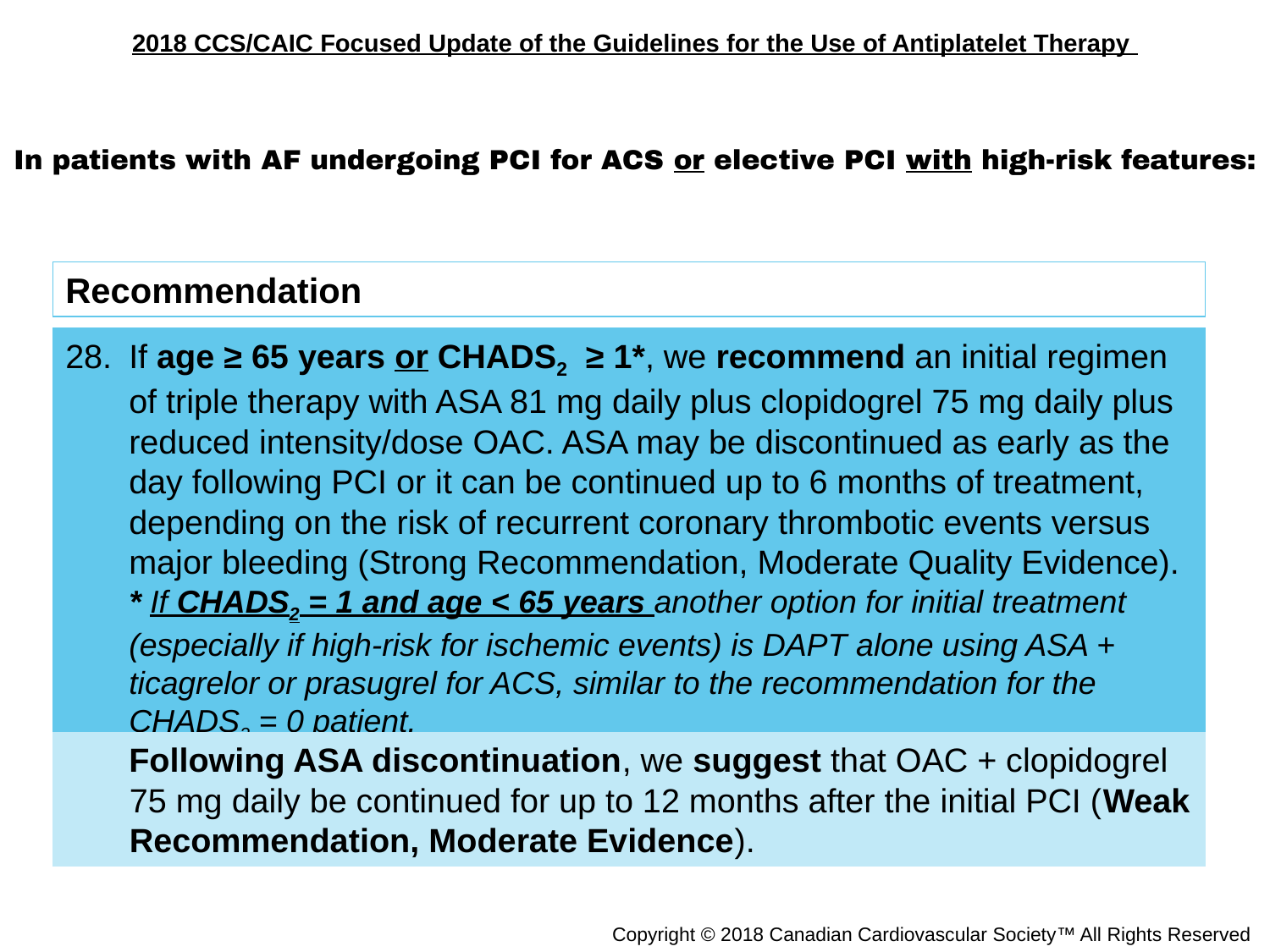

In patients with AF undergoing PCI for ACS or elective PCI with high-risk features:
Recommendation
If age ≥ 65 years or CHADS2  ≥ 1*, we recommend an initial regimen of triple therapy with ASA 81 mg daily plus clopidogrel 75 mg daily plus reduced intensity/dose OAC. ASA may be discontinued as early as the day following PCI or it can be continued up to 6 months of treatment, depending on the risk of recurrent coronary thrombotic events versus major bleeding (Strong Recommendation, Moderate Quality Evidence). * If CHADS2 = 1 and age < 65 years another option for initial treatment (especially if high-risk for ischemic events) is DAPT alone using ASA + ticagrelor or prasugrel for ACS, similar to the recommendation for the CHADS2 = 0 patient.
Following ASA discontinuation, we suggest that OAC + clopidogrel 75 mg daily be continued for up to 12 months after the initial PCI (Weak Recommendation, Moderate Evidence).